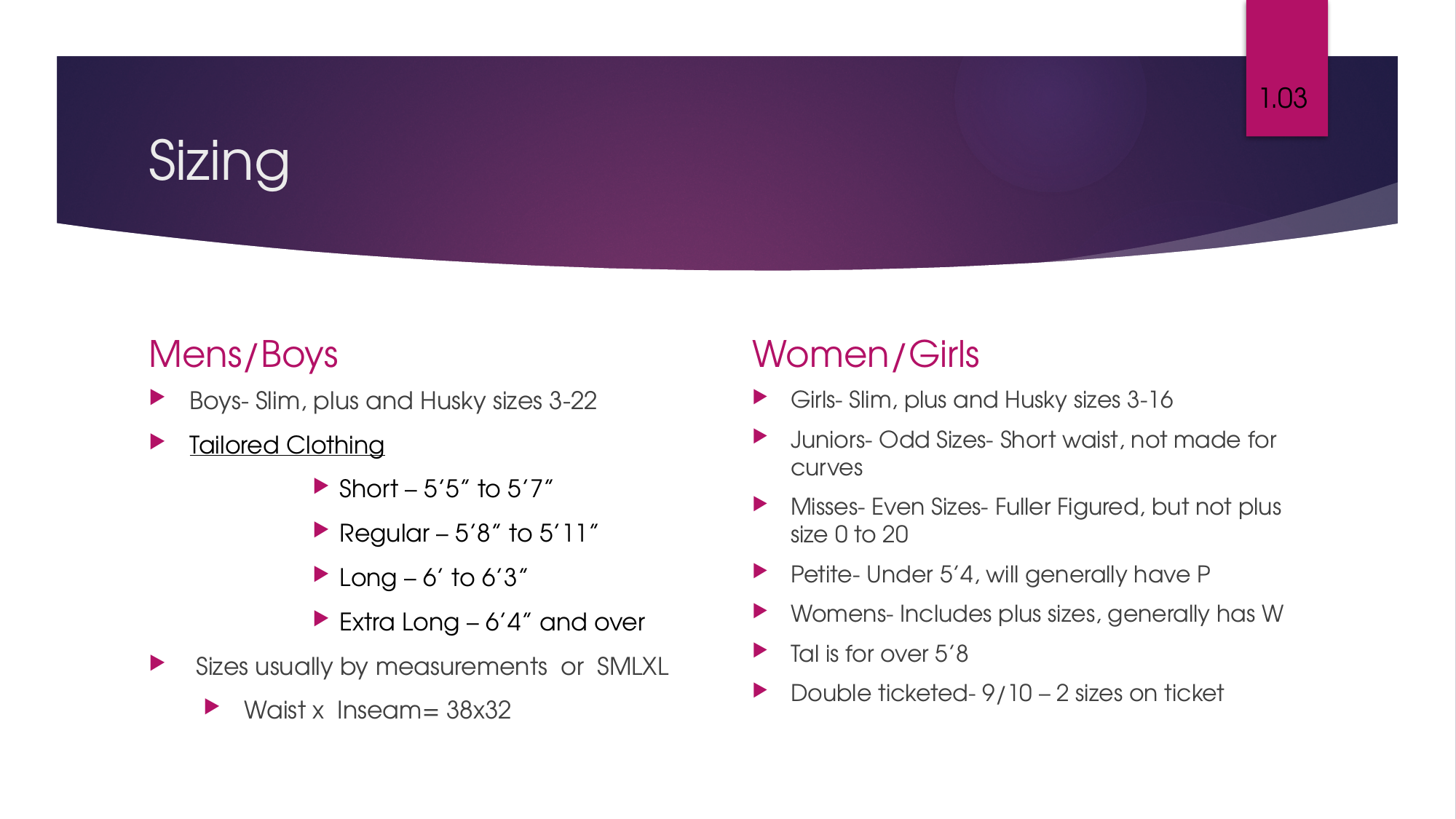

1.03
# Sizing
Mens/Boys
Women/Girls
Boys- Slim, plus and Husky sizes 3-22
Tailored Clothing
Short – 5’5” to 5’7”
Regular – 5’8” to 5’11”
Long – 6’ to 6’3”
Extra Long – 6’4” and over
 Sizes usually by measurements  or  SMLXL
 Waist x  Inseam= 38x32
Girls- Slim, plus and Husky sizes 3-16
Juniors- Odd Sizes- Short waist, not made for curves
Misses- Even Sizes- Fuller Figured, but not plus size 0 to 20
Petite- Under 5’4, will generally have P
Womens- Includes plus sizes, generally has W
Tal is for over 5’8
Double ticketed- 9/10 – 2 sizes on ticket